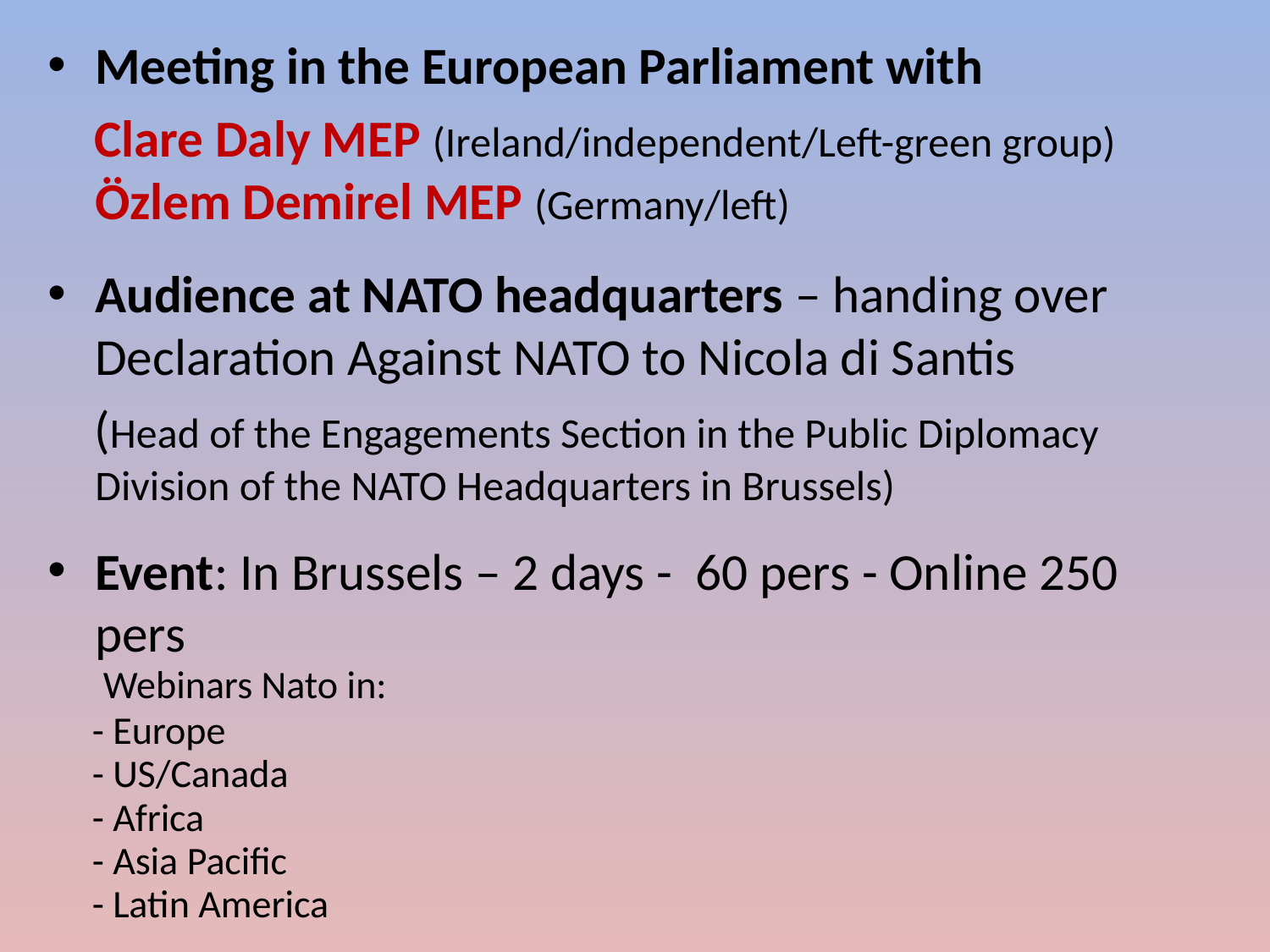

Meeting in the European Parliament with
    Clare Daly MEP (Ireland/independent/Left-green group) Özlem Demirel MEP (Germany/left)

Audience at NATO headquarters – handing over Declaration Against NATO to Nicola di Santis
    (Head of the Engagements Section in the Public Diplomacy Division of the NATO Headquarters in Brussels)

Event: In Brussels – 2 days -  60 pers - Online 250 pers
     Webinars Nato in:
     - Europe
     - US/Canada
     - Africa
     - Asia Pacific
     - Latin America